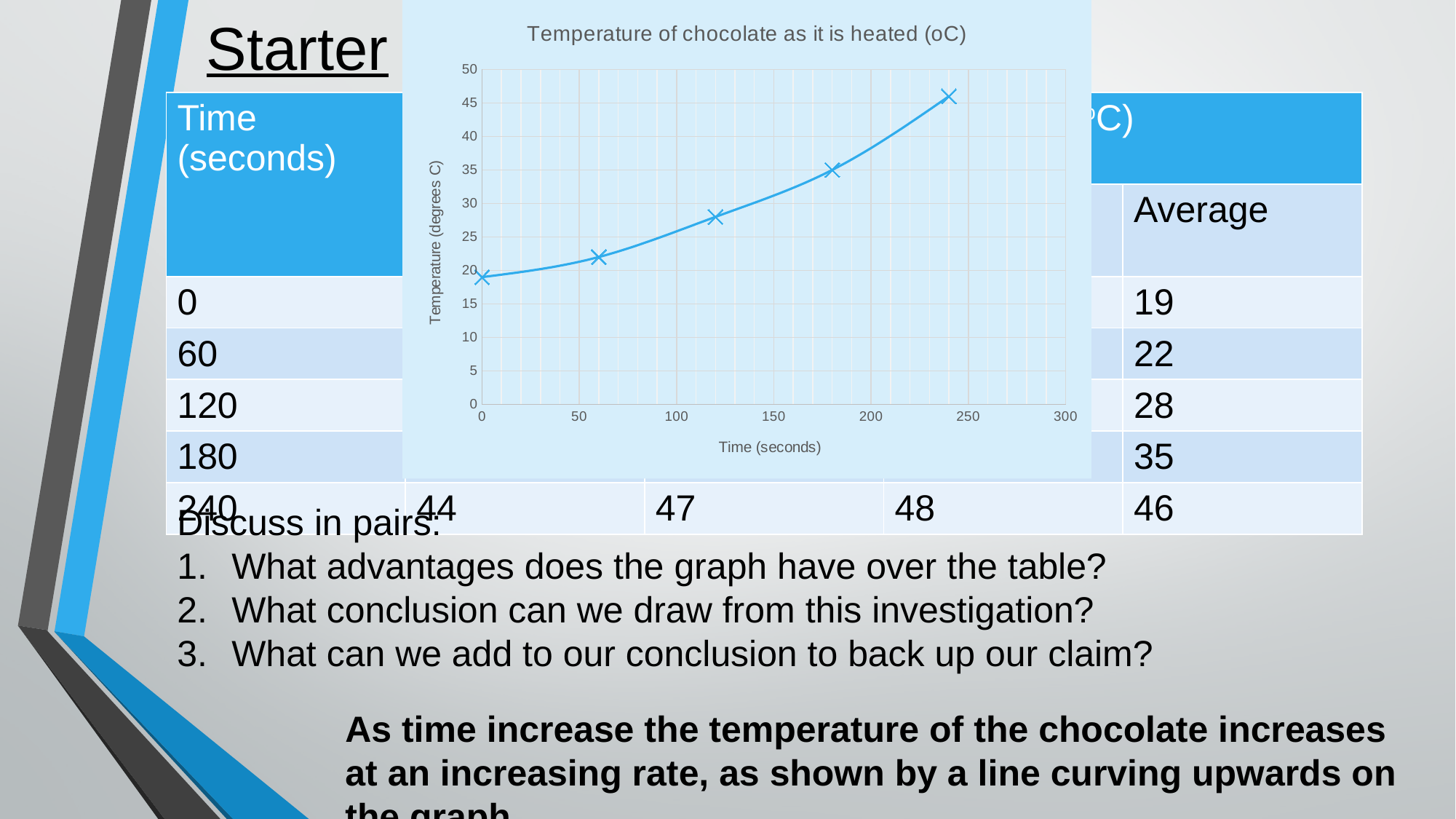

### Chart: Temperature of chocolate as it is heated (oC)

| Category | Temperature of chocolate as it is heated (oC) |
|---|---|
# Starter
| Time (seconds) | Temperature of chocolate as it is heated (oC) |  |  |  |
| --- | --- | --- | --- | --- |
|  | Trial 1 | Trial 2 | Trial 3 | Average |
| 0 | 19 | 19 | 19 | 19 |
| 60 | 21 | 23 | 22 | 22 |
| 120 | 27 | 28 | 28 | 28 |
| 180 | 35 | 26 | 35 | 35 |
| 240 | 44 | 47 | 48 | 46 |

Discuss in pairs:
What advantages does the graph have over the table?
What conclusion can we draw from this investigation?
What can we add to our conclusion to back up our claim?

As time increase the temperature of the chocolate increases at an increasing rate, as shown by a line curving upwards on the graph.